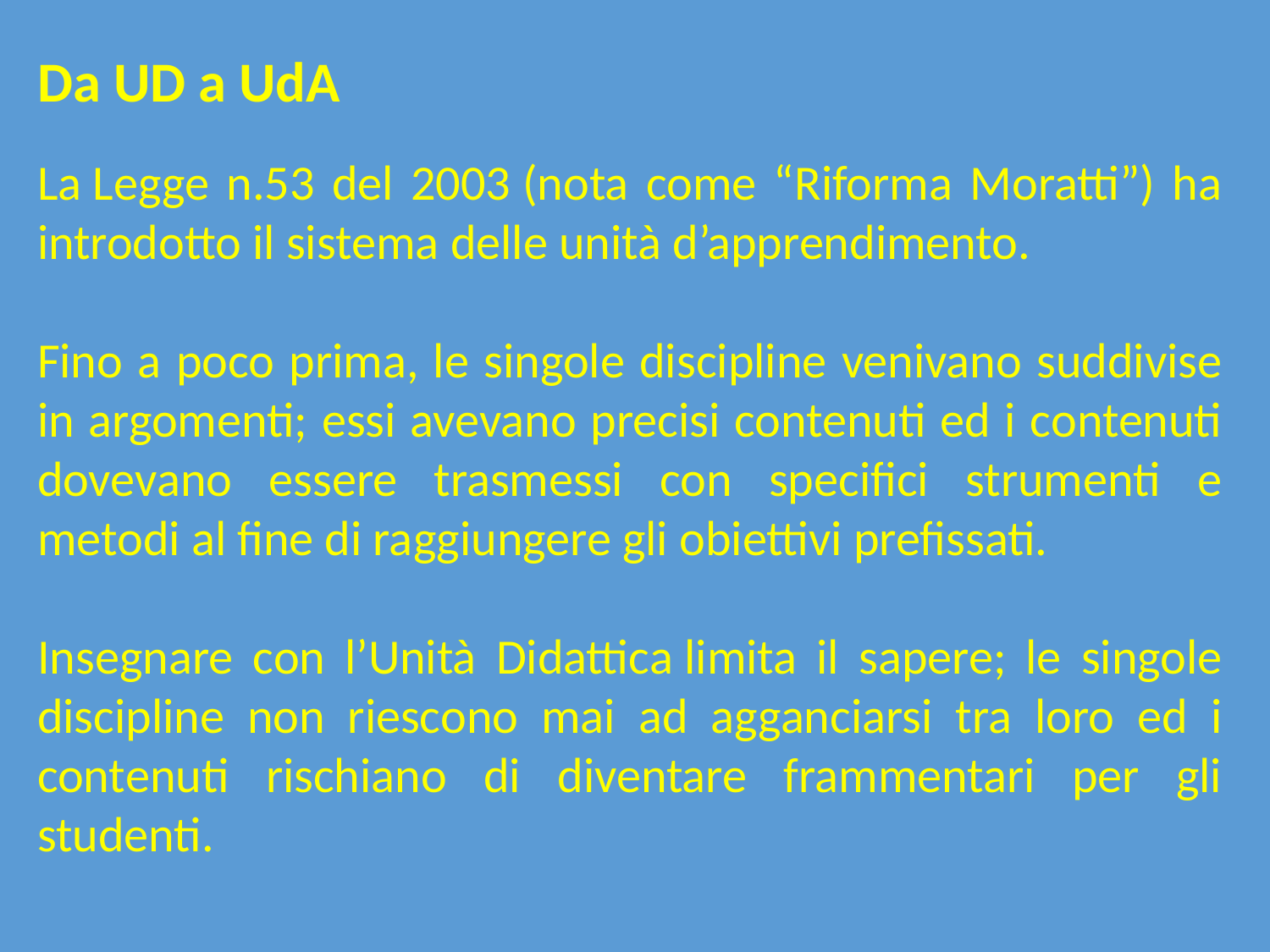

Da UD a UdA

La Legge n.53 del 2003 (nota come “Riforma Moratti”) ha introdotto il sistema delle unità d’apprendimento.

Fino a poco prima, le singole discipline venivano suddivise in argomenti; essi avevano precisi contenuti ed i contenuti dovevano essere trasmessi con specifici strumenti e metodi al fine di raggiungere gli obiettivi prefissati.

Insegnare con l’Unità Didattica limita il sapere; le singole discipline non riescono mai ad agganciarsi tra loro ed i contenuti rischiano di diventare frammentari per gli studenti.